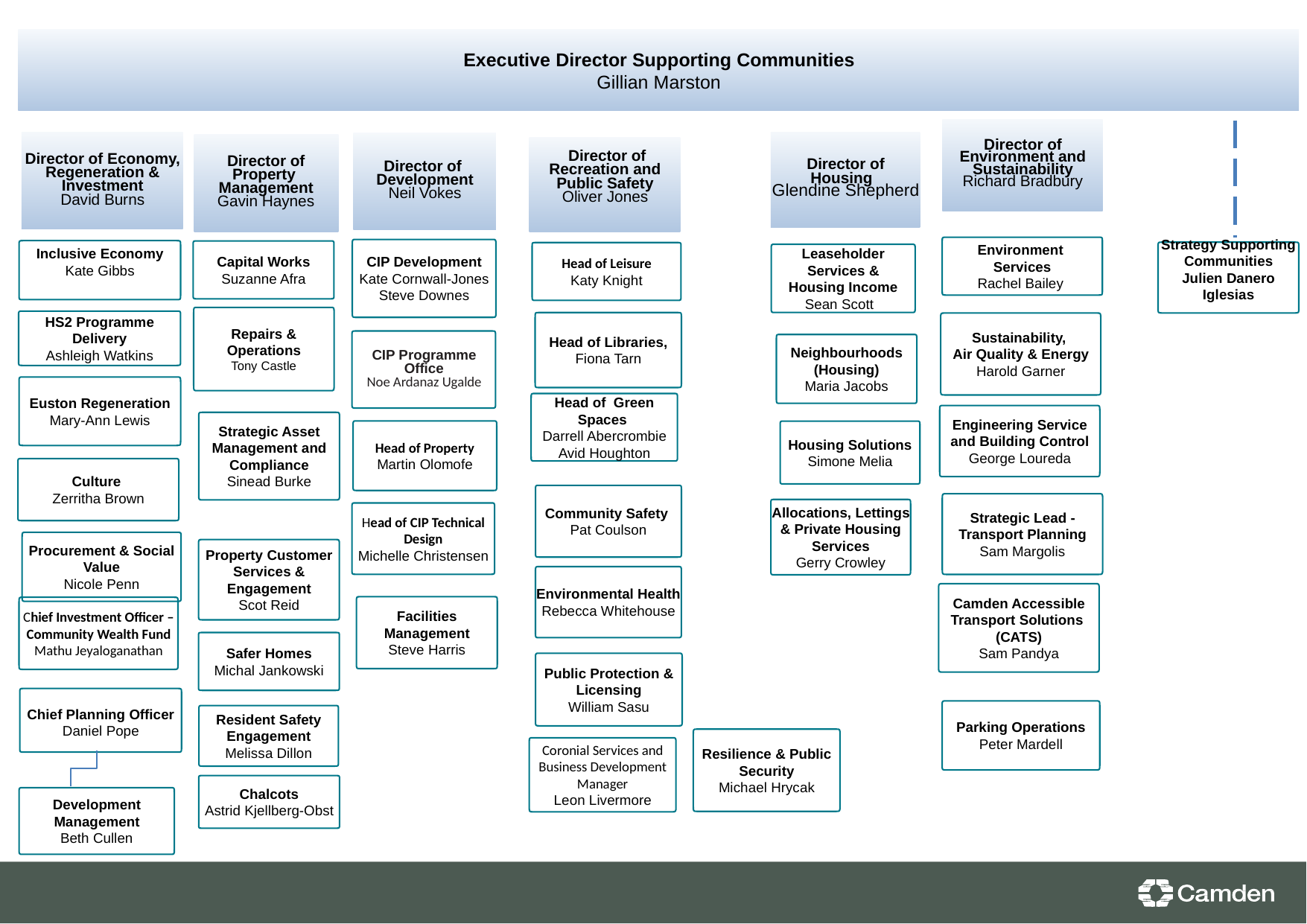

Executive Director Supporting Communities
Gillian Marston

Director of Environment and Sustainability
Richard Bradbury
Director of Housing
Glendine Shepherd
Director of Economy, Regeneration & Investment
David Burns
Director of  Development
Neil Vokes
Director of Property  Management
Gavin Haynes
 Director of Recreation and Public Safety
Oliver Jones

Environment
Services
Rachel Bailey

CIP Development
Kate Cornwall-Jones
Steve Downes

Inclusive Economy
Kate Gibbs

Capital Works
Suzanne Afra

Strategy Supporting Communities
Julien Danero Iglesias

Head of Leisure
Katy Knight
Leaseholder Services & Housing Income
Sean Scott

Repairs & Operations
Tony Castle
HS2 Programme Delivery
Ashleigh Watkins
Head of Libraries,
Fiona Tarn

Sustainability,
Air Quality & Energy
Harold Garner

CIP Programme Office
Noe Ardanaz Ugalde

Neighbourhoods (Housing)
Maria Jacobs

Euston Regeneration
Mary-Ann Lewis
Head of  Green Spaces
Darrell Abercrombie
Avid Houghton

Engineering Service and Building Control
George Loureda

Strategic Asset Management and Compliance
Sinead Burke

Head of Property
Martin Olomofe

Housing Solutions
Simone Melia

Culture
Zerritha Brown
Community Safety
Pat Coulson

Strategic Lead -  Transport Planning
Sam Margolis

Allocations, Lettings & Private Housing Services
Gerry Crowley

Head of CIP Technical Design
Michelle Christensen

Procurement & Social Value
Nicole Penn

Property Customer Services & Engagement
Scot Reid

Environmental Health
Rebecca Whitehouse

Camden Accessible
Transport Solutions
(CATS)
Sam Pandya

Facilities Management
Steve Harris
Chief Investment Officer – Community Wealth Fund
Mathu Jeyaloganathan

Safer Homes
Michal Jankowski
Public Protection & Licensing
William Sasu

Chief Planning Officer
Daniel Pope

Parking Operations
Peter Mardell

Resident Safety Engagement
Melissa Dillon

Resilience & Public Security
Michael Hrycak
Coronial Services and Business Development Manager
Leon Livermore

Chalcots
Astrid Kjellberg-Obst

Development Management
Beth Cullen